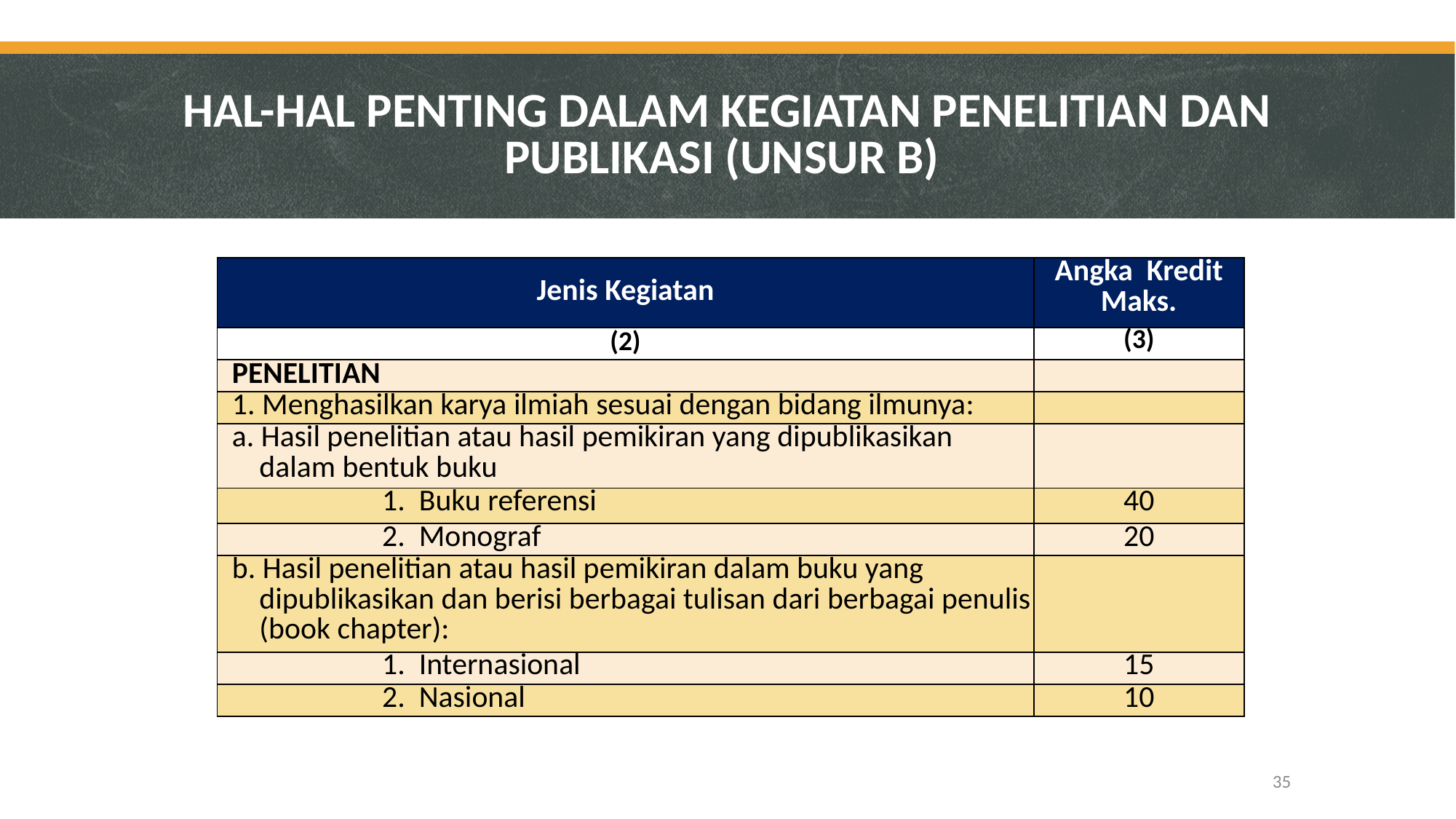

# HAL-HAL PENTING DALAM KEGIATAN PENELITIAN DAN PUBLIKASI (UNSUR B)
| Jenis Kegiatan | Angka Kredit Maks. |
| --- | --- |
| (2) | (3) |
| PENELITIAN |  |
| 1. Menghasilkan karya ilmiah sesuai dengan bidang ilmunya: |  |
| a. Hasil penelitian atau hasil pemikiran yang dipublikasikan dalam bentuk buku |  |
| 1. Buku referensi | 40 |
| 2. Monograf | 20 |
| b. Hasil penelitian atau hasil pemikiran dalam buku yang dipublikasikan dan berisi berbagai tulisan dari berbagai penulis (book chapter): |  |
| 1. Internasional | 15 |
| 2. Nasional | 10 |
35